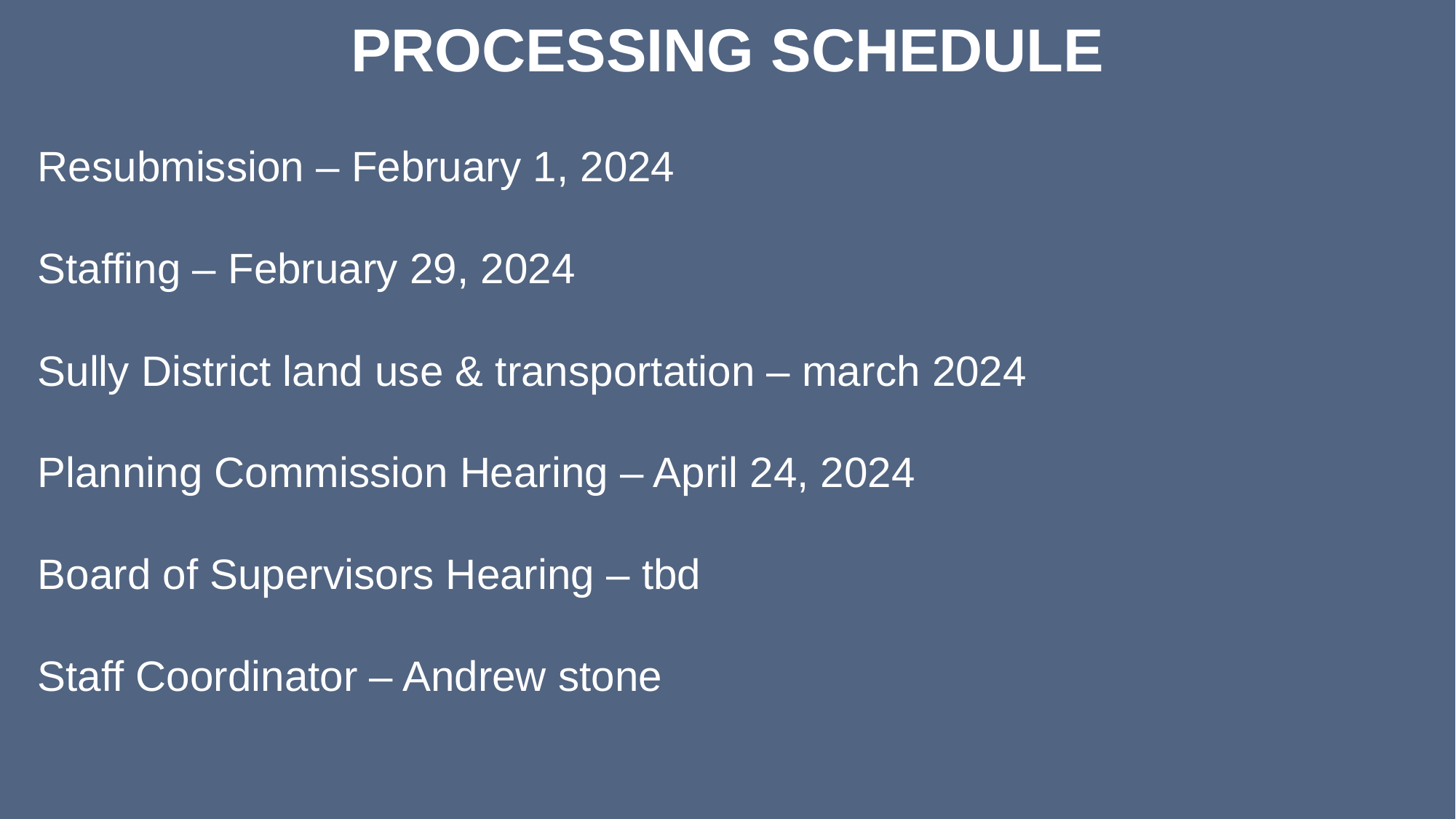

# PROCESSING SCHEDULE
Resubmission – February 1, 2024

Staffing – February 29, 2024

Sully District land use & transportation – march 2024

Planning Commission Hearing – April 24, 2024

Board of Supervisors Hearing – tbd

Staff Coordinator – Andrew stone